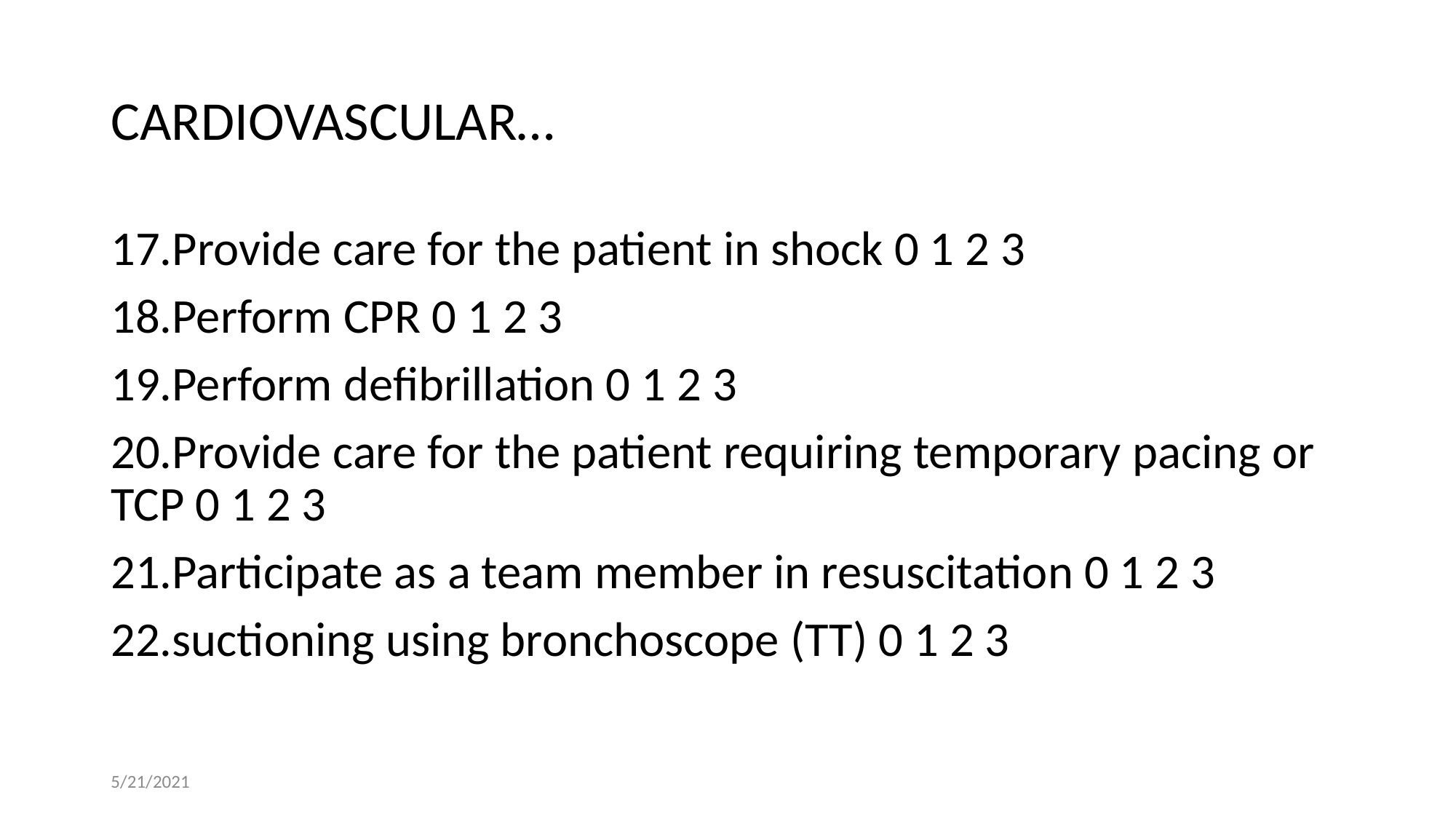

# CARDIOVASCULAR…
17.Provide care for the patient in shock 0 1 2 3
18.Perform CPR 0 1 2 3
19.Perform defibrillation 0 1 2 3
20.Provide care for the patient requiring temporary pacing or TCP 0 1 2 3
21.Participate as a team member in resuscitation 0 1 2 3
22.suctioning using bronchoscope (TT) 0 1 2 3
5/21/2021